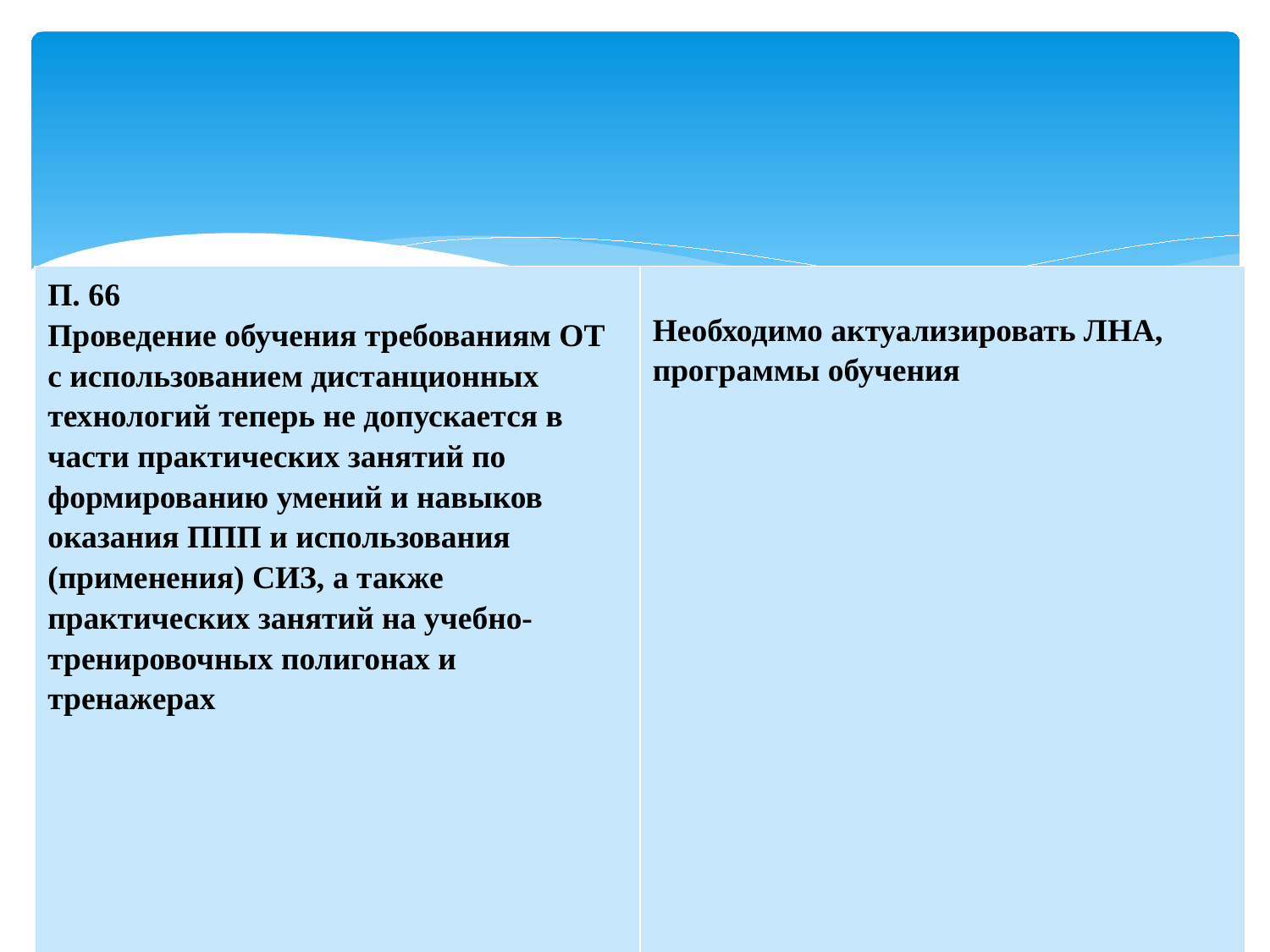

| П. 66 Проведение обучения требованиям ОТ с использованием дистанционных технологий теперь не допускается в части практических занятий по формированию умений и навыков оказания ППП и использования (применения) СИЗ, а также практических занятий на учебно-тренировочных полигонах и тренажерах | Необходимо актуализировать ЛНА, программы обучения |
| --- | --- |